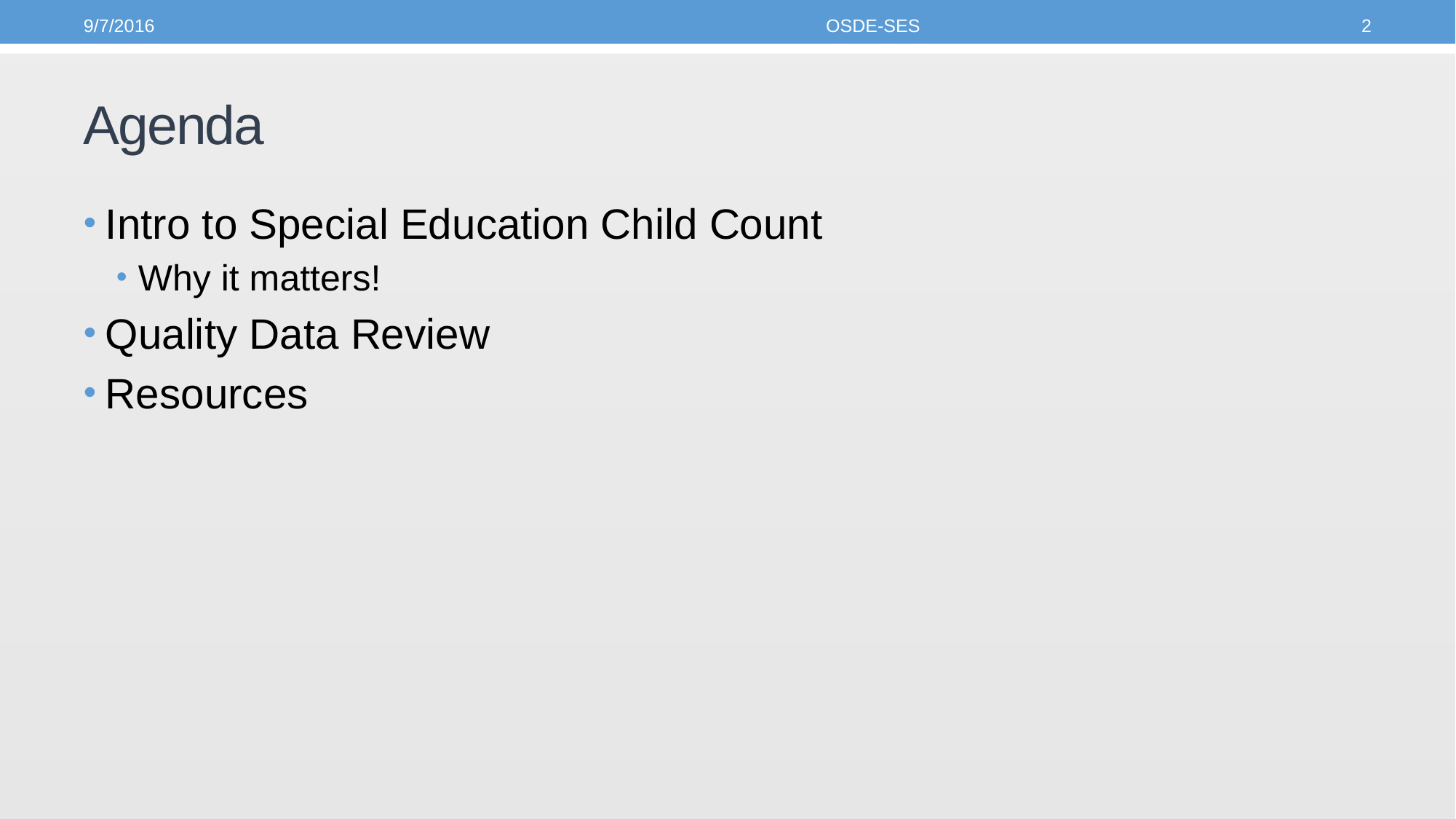

9/7/2016
OSDE-SES
2
# Agenda
Intro to Special Education Child Count
Why it matters!
Quality Data Review
Resources